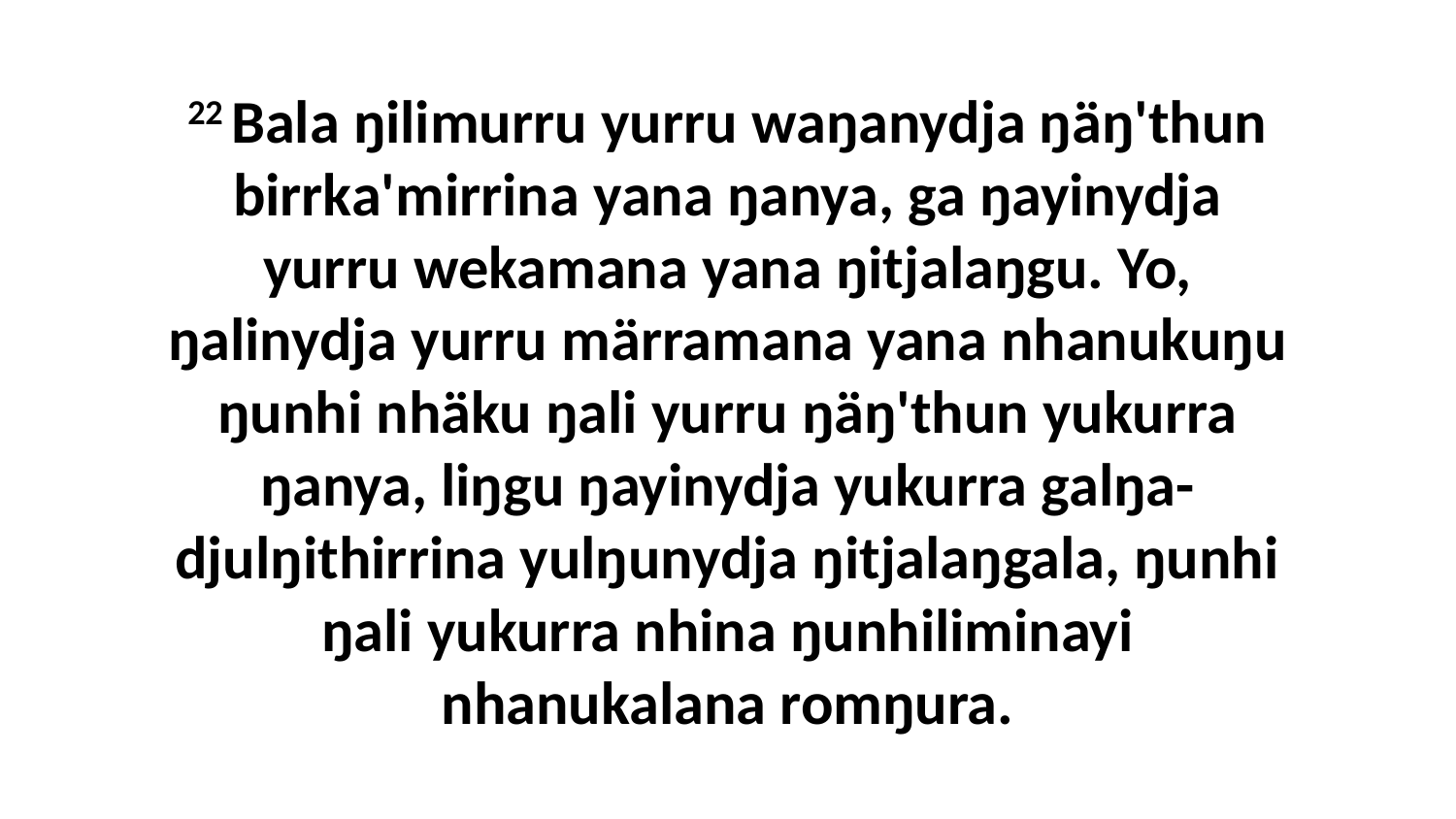

22 Bala ŋilimurru yurru waŋanydja ŋäŋ'thun birrka'mirrina yana ŋanya, ga ŋayinydja yurru wekamana yana ŋitjalaŋgu. Yo, ŋalinydja yurru märramana yana nhanukuŋu ŋunhi nhäku ŋali yurru ŋäŋ'thun yukurra ŋanya, liŋgu ŋayinydja yukurra galŋa-djulŋithirrina yulŋunydja ŋitjalaŋgala, ŋunhi ŋali yukurra nhina ŋunhiliminayi nhanukalana romŋura.